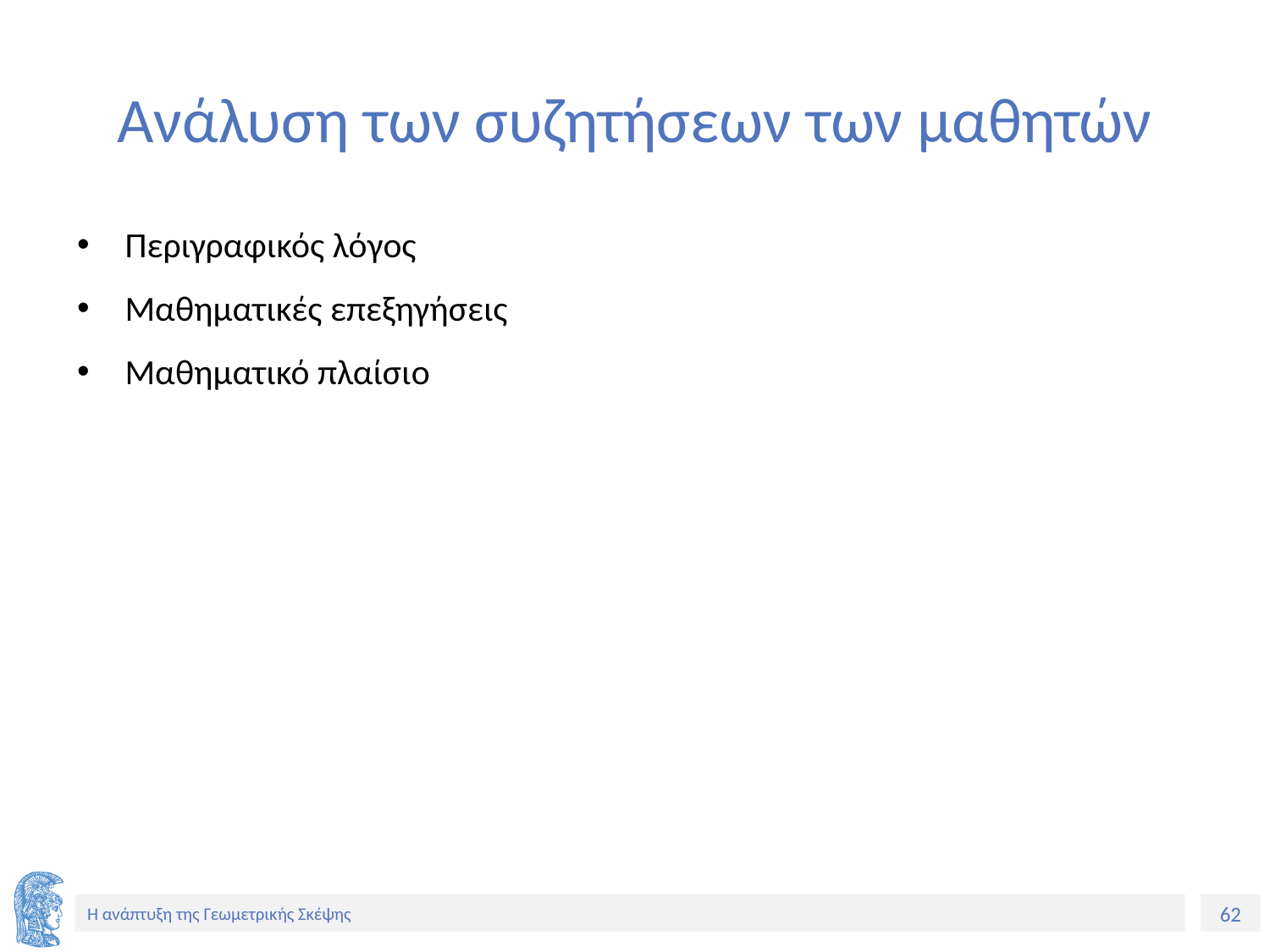

# Ανάλυση των συζητήσεων των μαθητών
Περιγραφικός λόγος
Μαθηματικές επεξηγήσεις
Μαθηματικό πλαίσιο